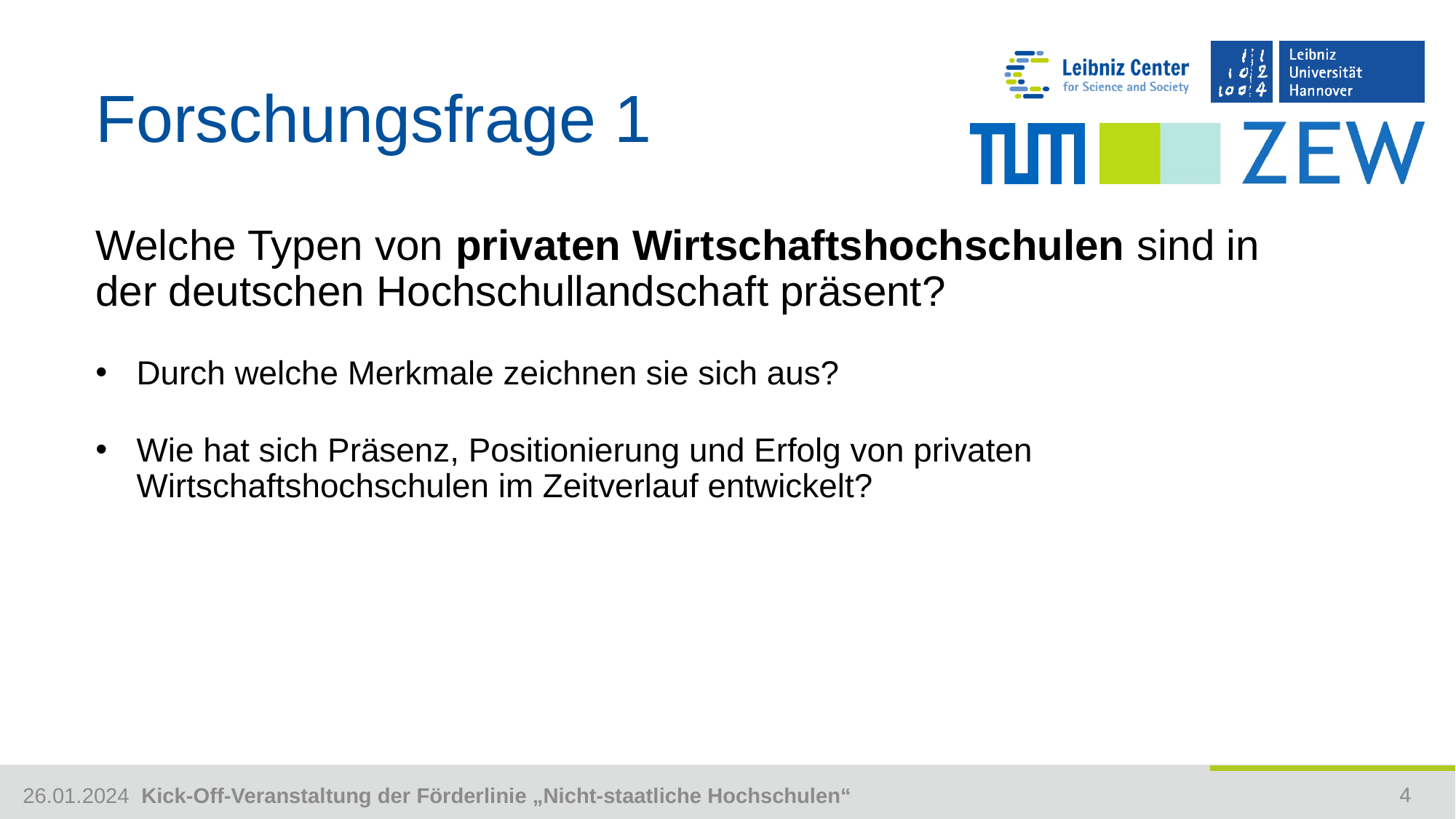

# Forschungsfrage 1
Welche Typen von privaten Wirtschaftshochschulen sind in der deutschen Hochschullandschaft präsent?
Durch welche Merkmale zeichnen sie sich aus?
Wie hat sich Präsenz, Positionierung und Erfolg von privaten Wirtschaftshochschulen im Zeitverlauf entwickelt?
4
26.01.2024  Kick-Off-Veranstaltung der Förderlinie „Nicht-staatliche Hochschulen“